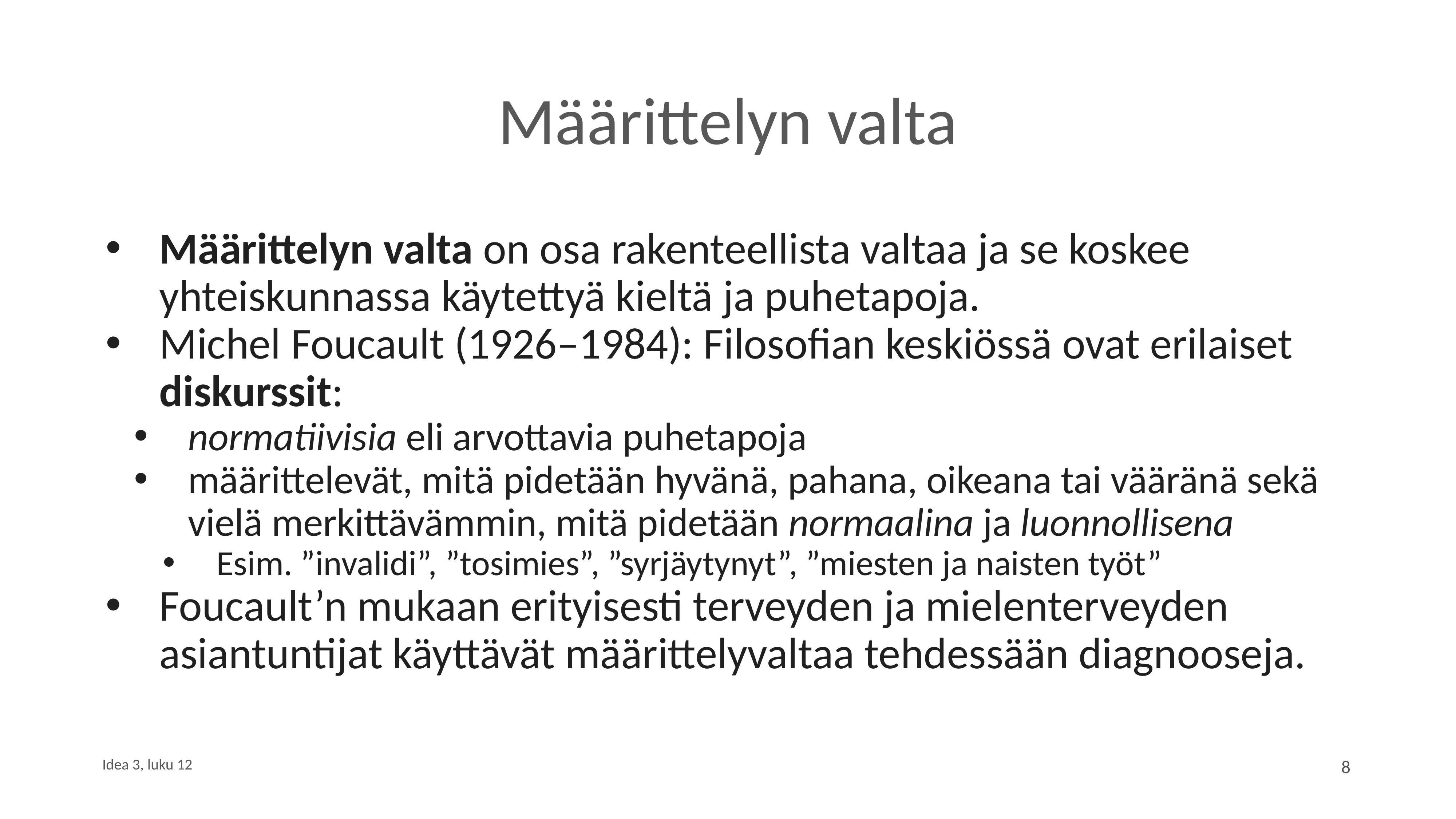

# Määrittelyn valta
Määrittelyn valta on osa rakenteellista valtaa ja se koskee yhteiskunnassa käytettyä kieltä ja puhetapoja.
Michel Foucault (1926–1984): Filosofian keskiössä ovat erilaiset diskurssit:
normatiivisia eli arvottavia puhetapoja
määrittelevät, mitä pidetään hyvänä, pahana, oikeana tai vääränä sekä vielä merkittävämmin, mitä pidetään normaalina ja luonnollisena
Esim. ”invalidi”, ”tosimies”, ”syrjäytynyt”, ”miesten ja naisten työt”
Foucault’n mukaan erityisesti terveyden ja mielenterveyden asiantuntijat käyttävät määrittelyvaltaa tehdessään diagnooseja.
Idea 3, luku 12
8